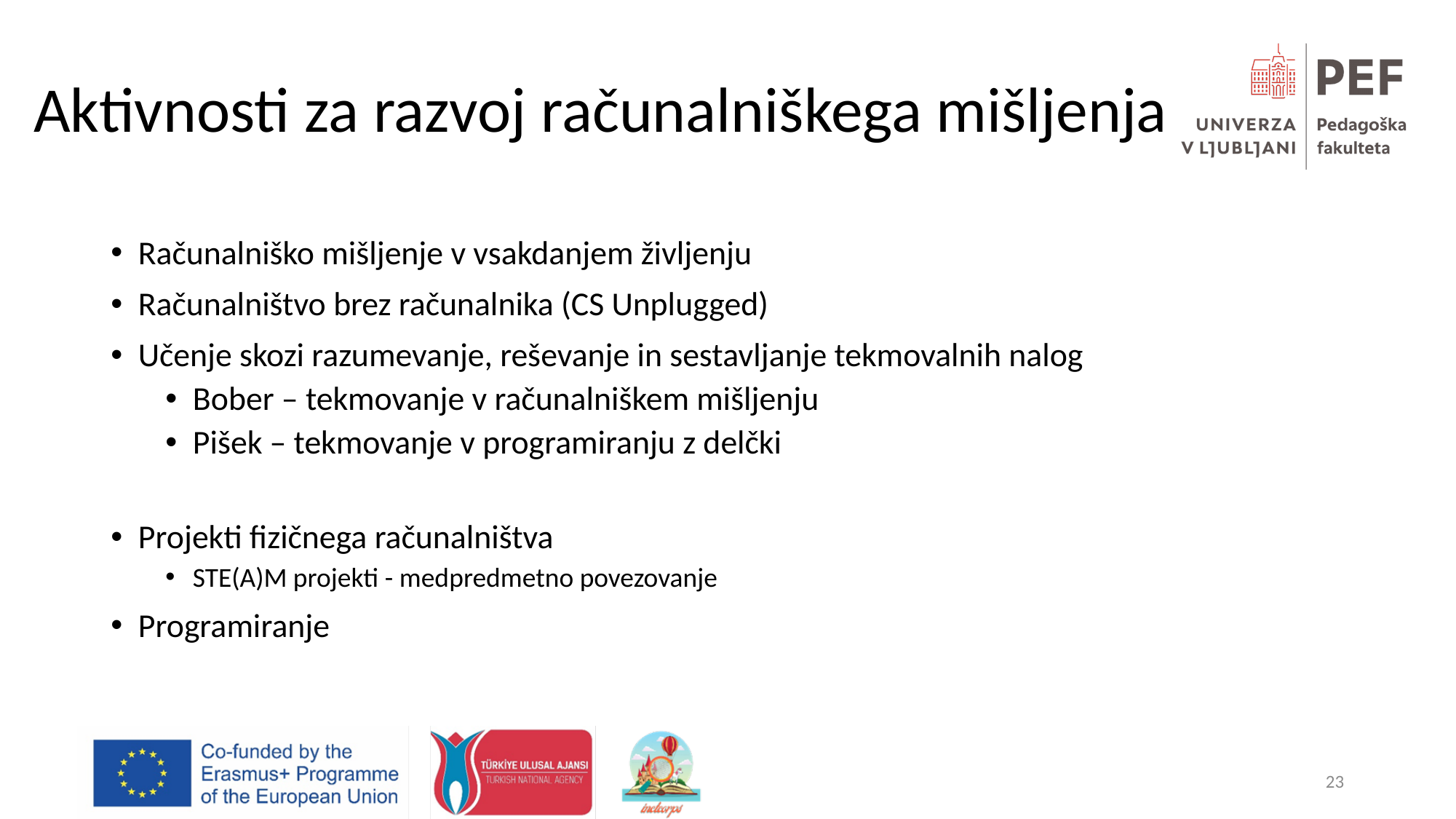

# Aktivnosti za razvoj računalniškega mišljenja
Računalniško mišljenje v vsakdanjem življenju
Računalništvo brez računalnika (CS Unplugged)
Učenje skozi razumevanje, reševanje in sestavljanje tekmovalnih nalog
Bober – tekmovanje v računalniškem mišljenju
Pišek – tekmovanje v programiranju z delčki

Projekti fizičnega računalništva
STE(A)M projekti - medpredmetno povezovanje
Programiranje

23